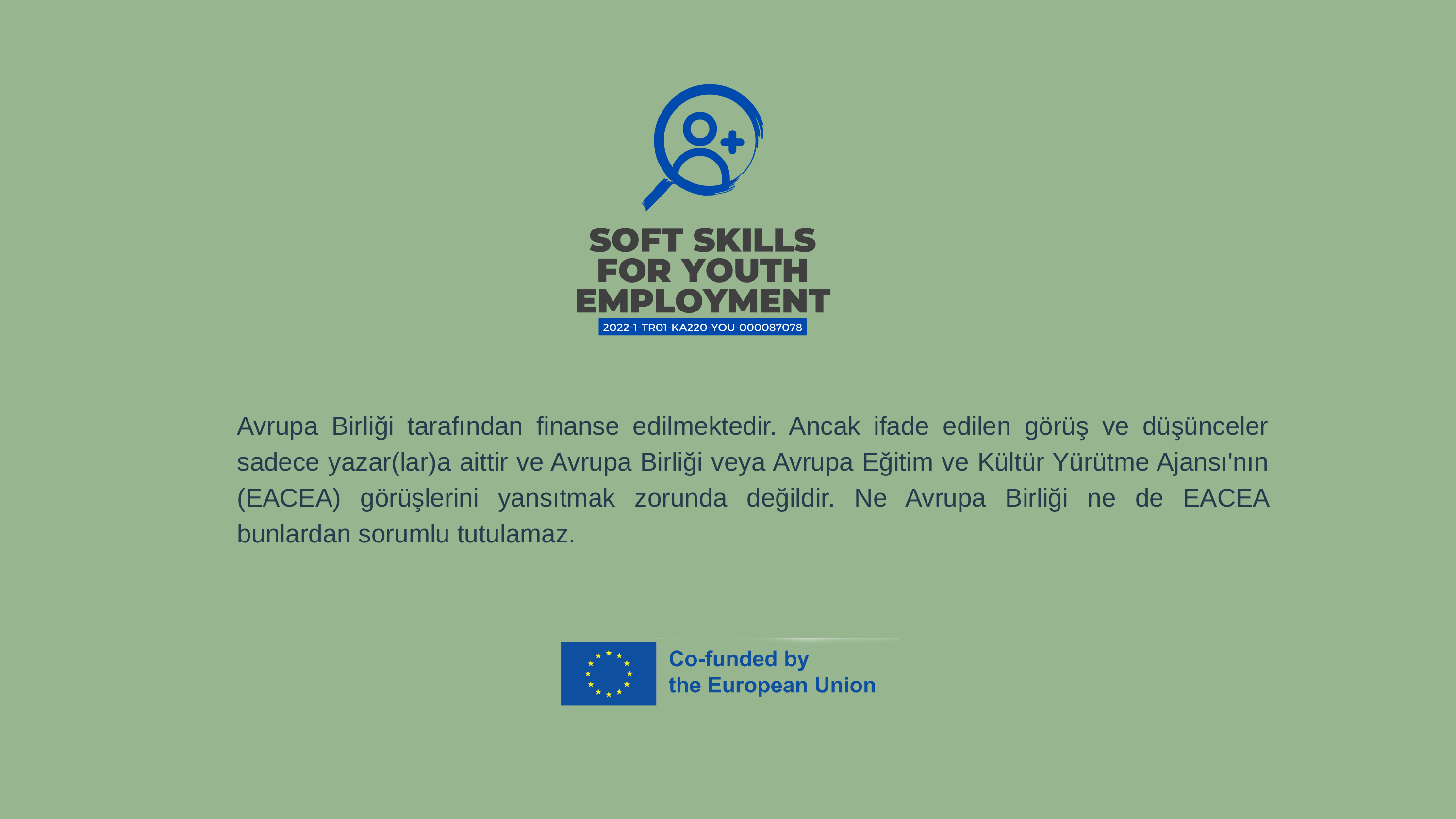

Avrupa Birliği tarafından finanse edilmektedir. Ancak ifade edilen görüş ve düşünceler sadece yazar(lar)a aittir ve Avrupa Birliği veya Avrupa Eğitim ve Kültür Yürütme Ajansı'nın (EACEA) görüşlerini yansıtmak zorunda değildir. Ne Avrupa Birliği ne de EACEA bunlardan sorumlu tutulamaz.